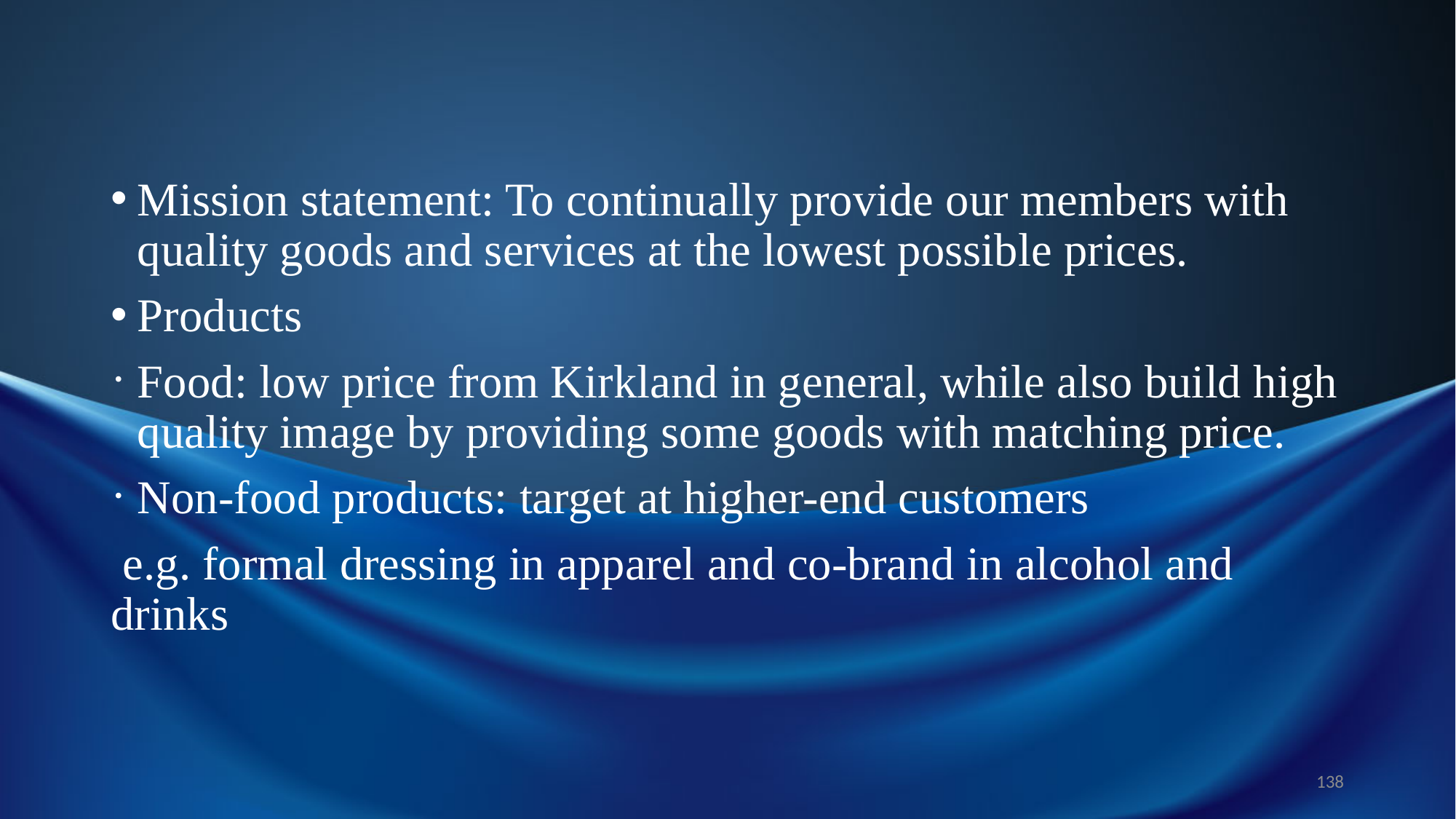

#
Mission statement: To continually provide our members with quality goods and services at the lowest possible prices.
Products
Food: low price from Kirkland in general, while also build high quality image by providing some goods with matching price.
Non-food products: target at higher-end customers
 e.g. formal dressing in apparel and co-brand in alcohol and drinks

138